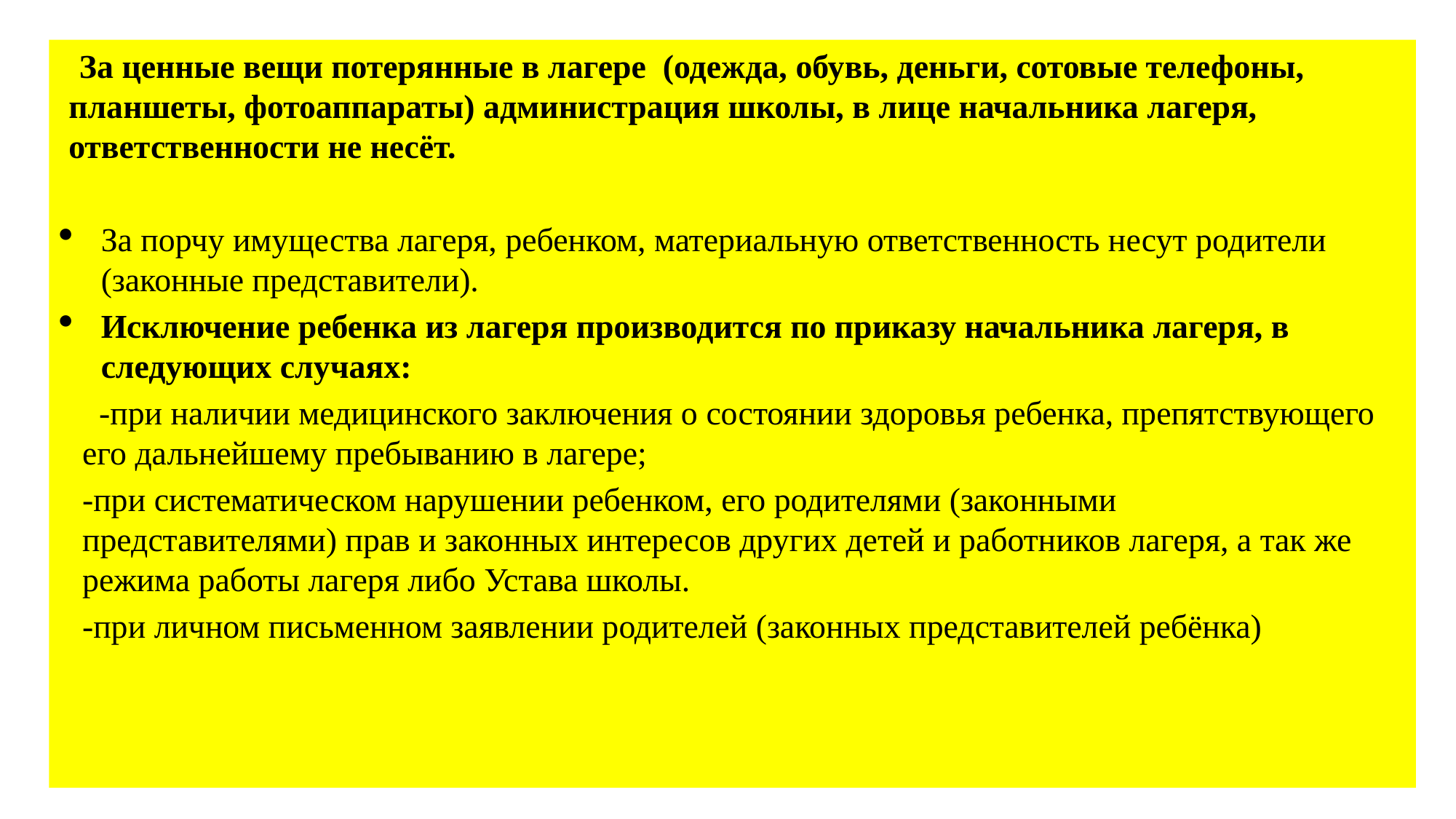

За ценные вещи потерянные в лагере  (одежда, обувь, деньги, сотовые телефоны, планшеты, фотоаппараты) администрация школы, в лице начальника лагеря, ответственности не несёт.

За порчу имущества лагеря, ребенком, материальную ответственность несут родители (законные представители).
Исключение ребенка из лагеря производится по приказу начальника лагеря, в следующих случаях:
  -при наличии медицинского заключения о состоянии здоровья ребенка, препятствующего его дальнейшему пребыванию в лагере;
-при систематическом нарушении ребенком, его родителями (законными    представителями) прав и законных интересов других детей и работников лагеря, а так же режима работы лагеря либо Устава школы.
-при личном письменном заявлении родителей (законных представителей ребёнка)